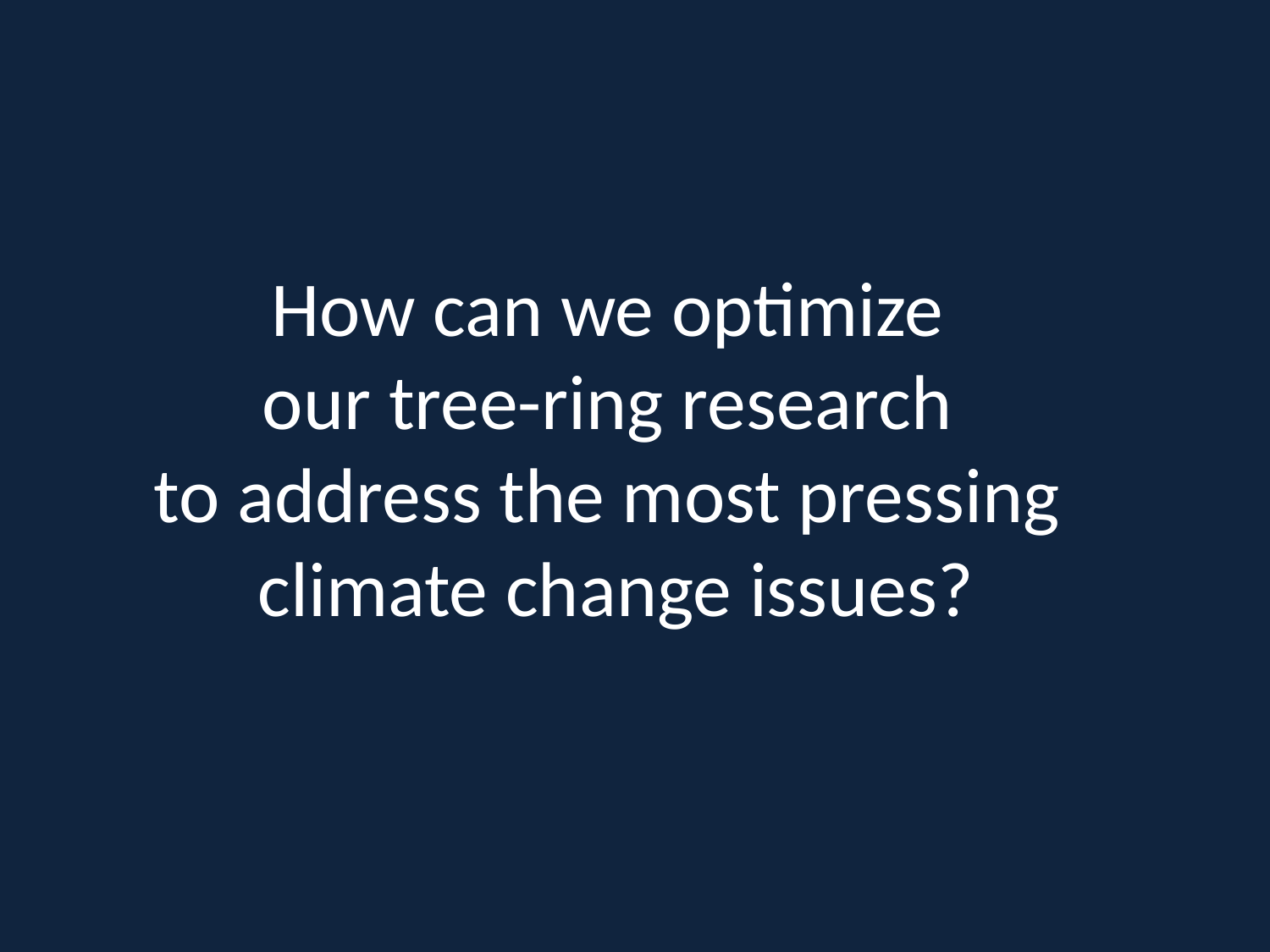

# How can we optimize our tree-ring research to address the most pressing climate change issues?